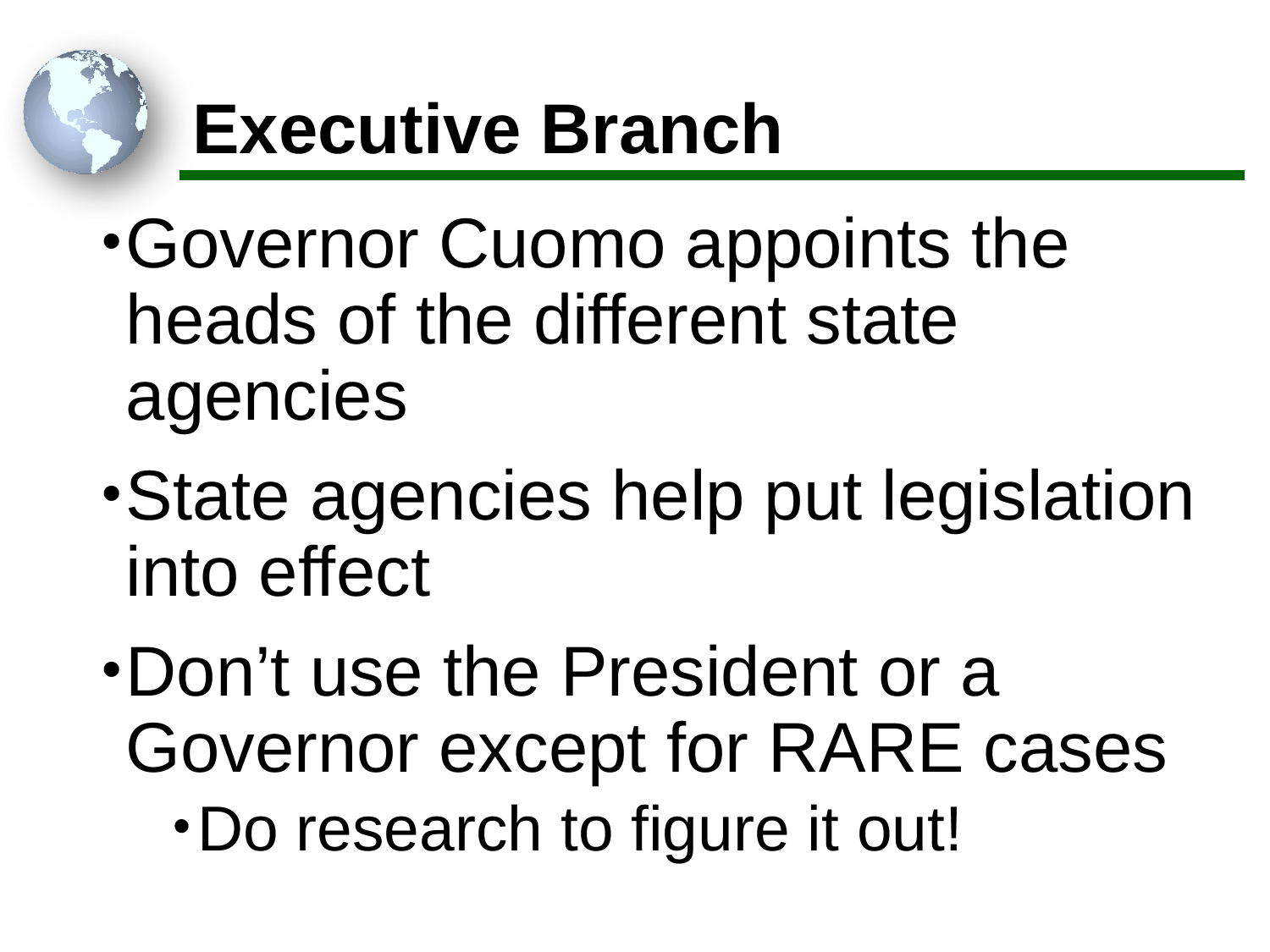

# Executive Branch
Governor Cuomo appoints the heads of the different state agencies
State agencies help put legislation into effect
Don’t use the President or a Governor except for RARE cases
Do research to figure it out!